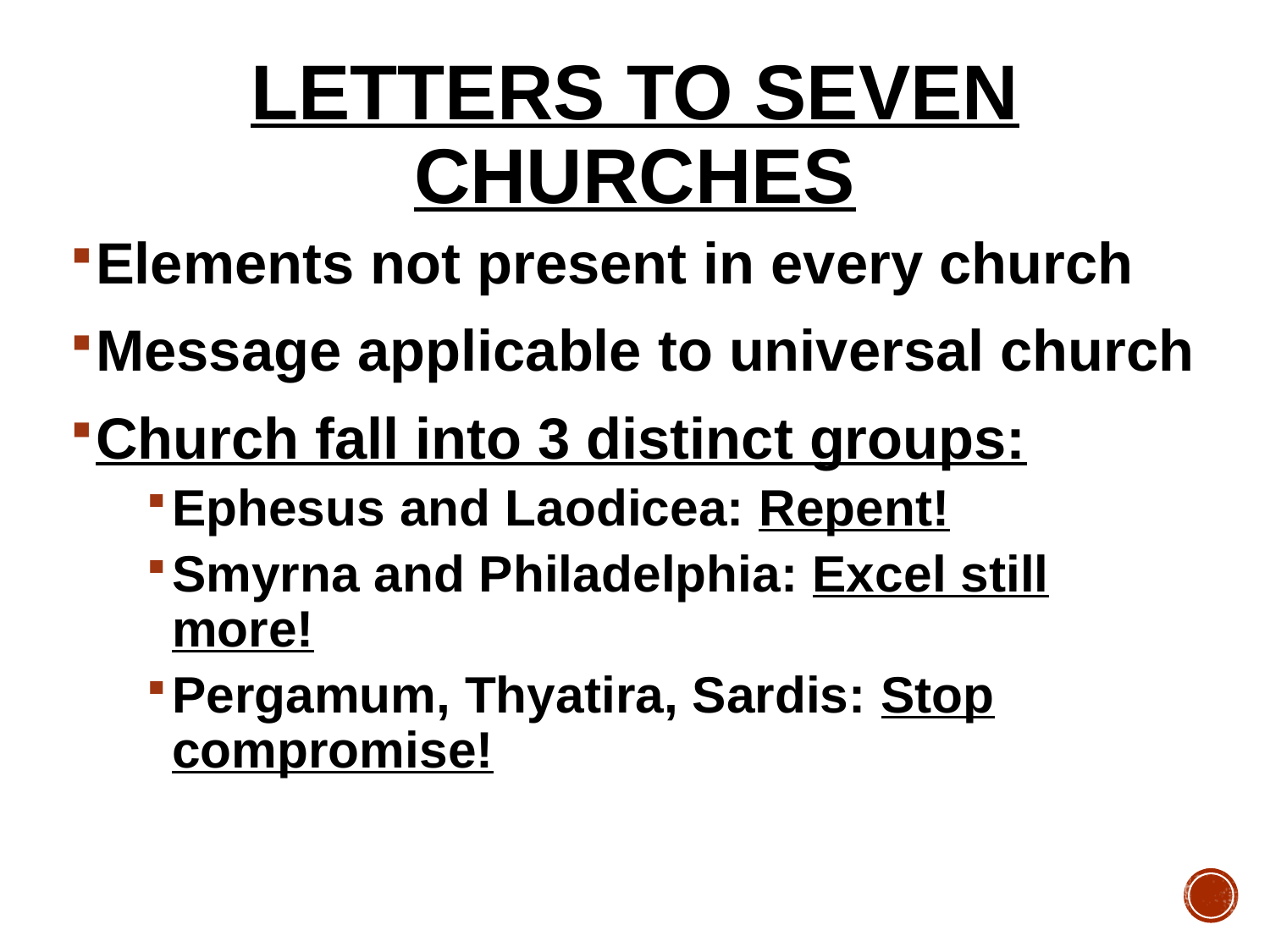

# Letters to Seven Churches
Elements not present in every church
Message applicable to universal church
Church fall into 3 distinct groups:
Ephesus and Laodicea: Repent!
Smyrna and Philadelphia: Excel still more!
Pergamum, Thyatira, Sardis: Stop compromise!